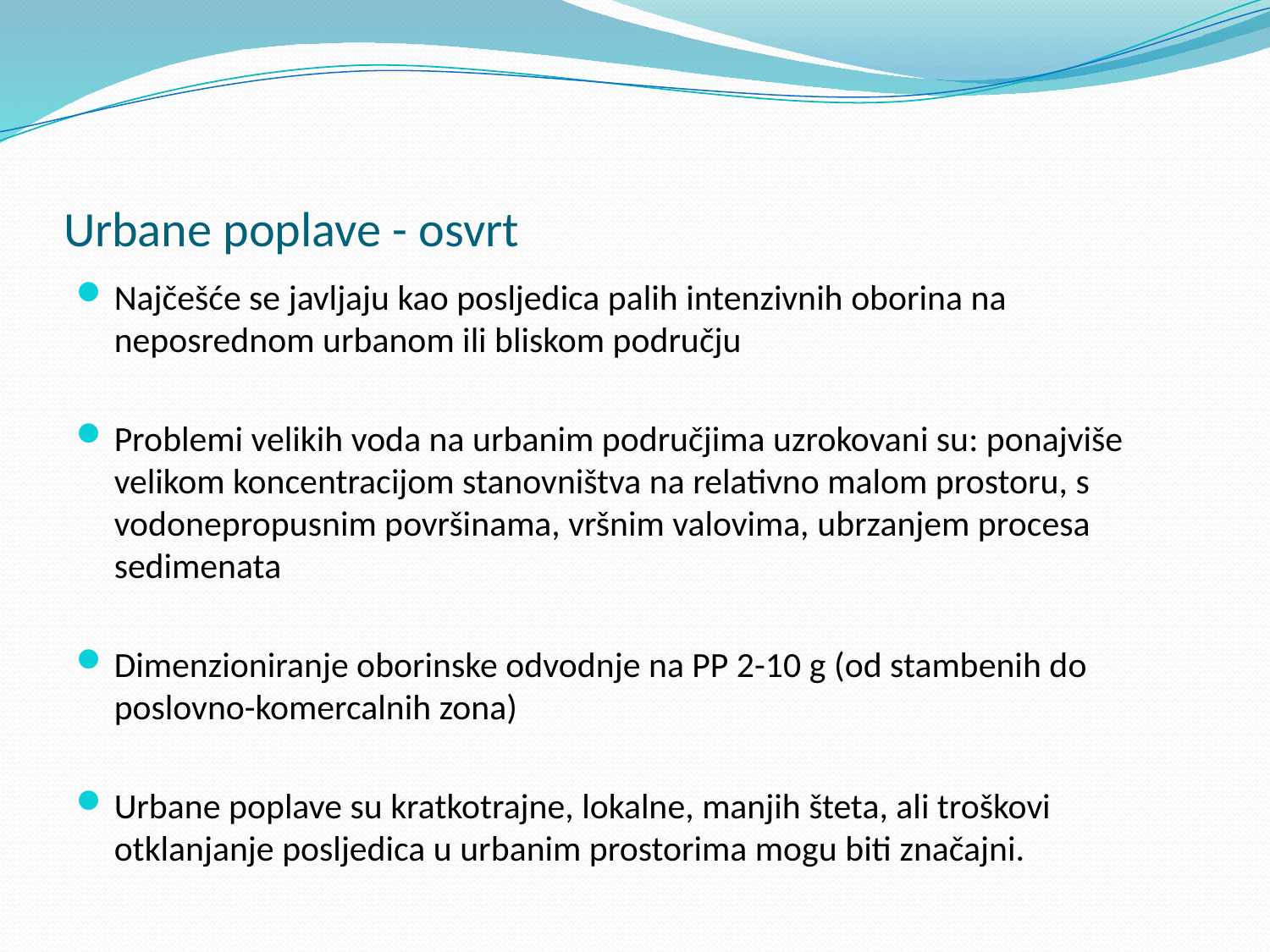

# Urbane poplave - osvrt
Najčešće se javljaju kao posljedica palih intenzivnih oborina na neposrednom urbanom ili bliskom području

Problemi velikih voda na urbanim područjima uzrokovani su: ponajviše velikom koncentracijom stanovništva na relativno malom prostoru, s vodonepropusnim površinama, vršnim valovima, ubrzanjem procesa sedimenata

Dimenzioniranje oborinske odvodnje na PP 2-10 g (od stambenih do poslovno-komercalnih zona)

Urbane poplave su kratkotrajne, lokalne, manjih šteta, ali troškovi otklanjanje posljedica u urbanim prostorima mogu biti značajni.